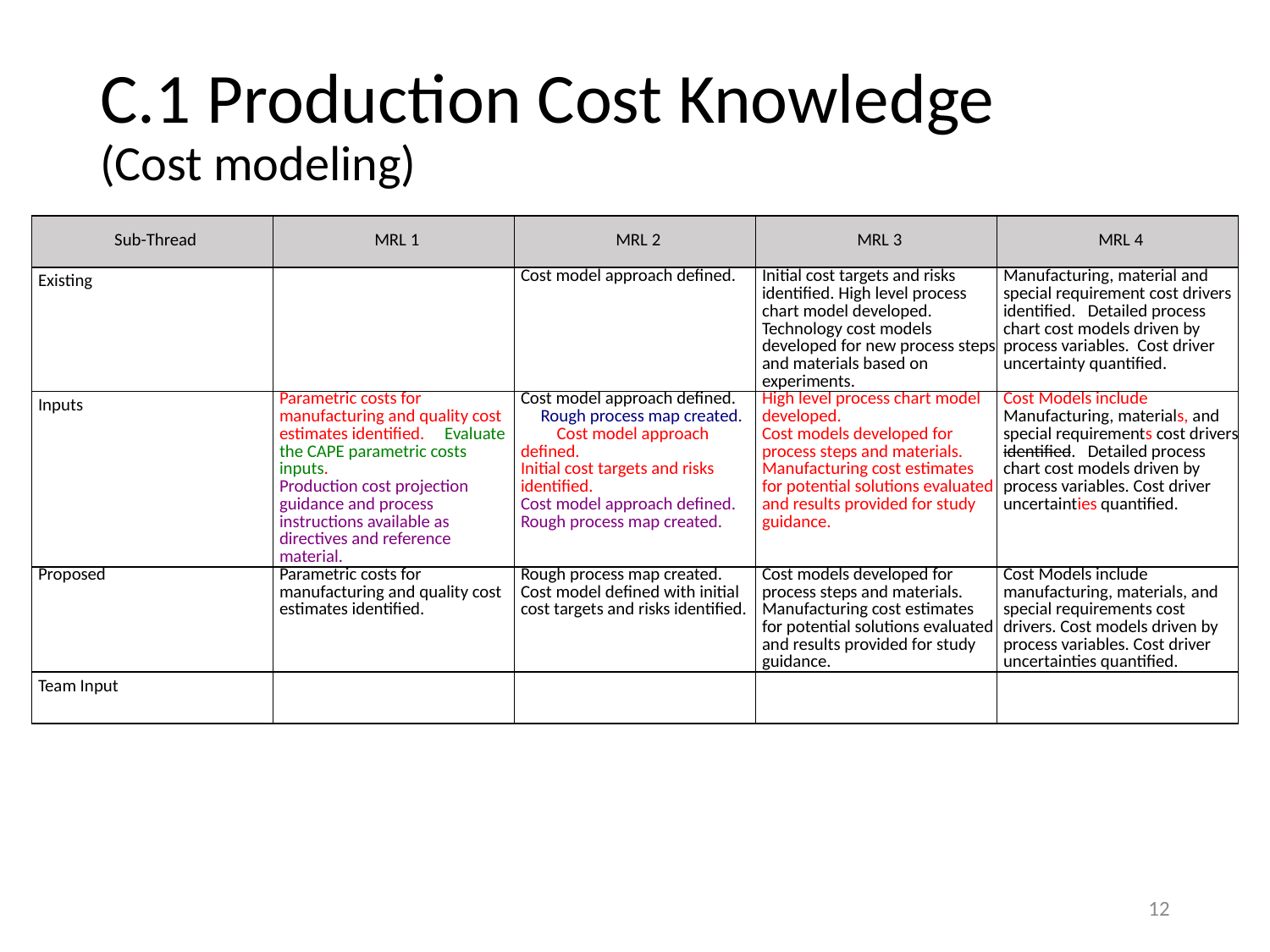

# C.1 Production Cost Knowledge (Cost modeling)
| Sub-Thread | MRL 1 | MRL 2 | MRL 3 | MRL 4 |
| --- | --- | --- | --- | --- |
| Existing |  | Cost model approach defined. | Initial cost targets and risks identified. High level process chart model developed. Technology cost models developed for new process steps and materials based on experiments. | Manufacturing, material and special requirement cost drivers identified. Detailed process chart cost models driven by process variables. Cost driver uncertainty quantified. |
| Inputs | Parametric costs for manufacturing and quality cost estimates identified. Evaluate the CAPE parametric costs inputs. Production cost projection guidance and process instructions available as directives and reference material. | Cost model approach defined. Rough process map created. Cost model approach defined. Initial cost targets and risks identified. Cost model approach defined. Rough process map created. | High level process chart model developed. Cost models developed for process steps and materials. Manufacturing cost estimates for potential solutions evaluated and results provided for study guidance. | Cost Models include Manufacturing, materials, and special requirements cost drivers identified. Detailed process chart cost models driven by process variables. Cost driver uncertainties quantified. |
| Proposed | Parametric costs for manufacturing and quality cost estimates identified. | Rough process map created. Cost model defined with initial cost targets and risks identified. | Cost models developed for process steps and materials. Manufacturing cost estimates for potential solutions evaluated and results provided for study guidance. | Cost Models include manufacturing, materials, and special requirements cost drivers. Cost models driven by process variables. Cost driver uncertainties quantified. |
| Team Input |  |  |  |  |
12